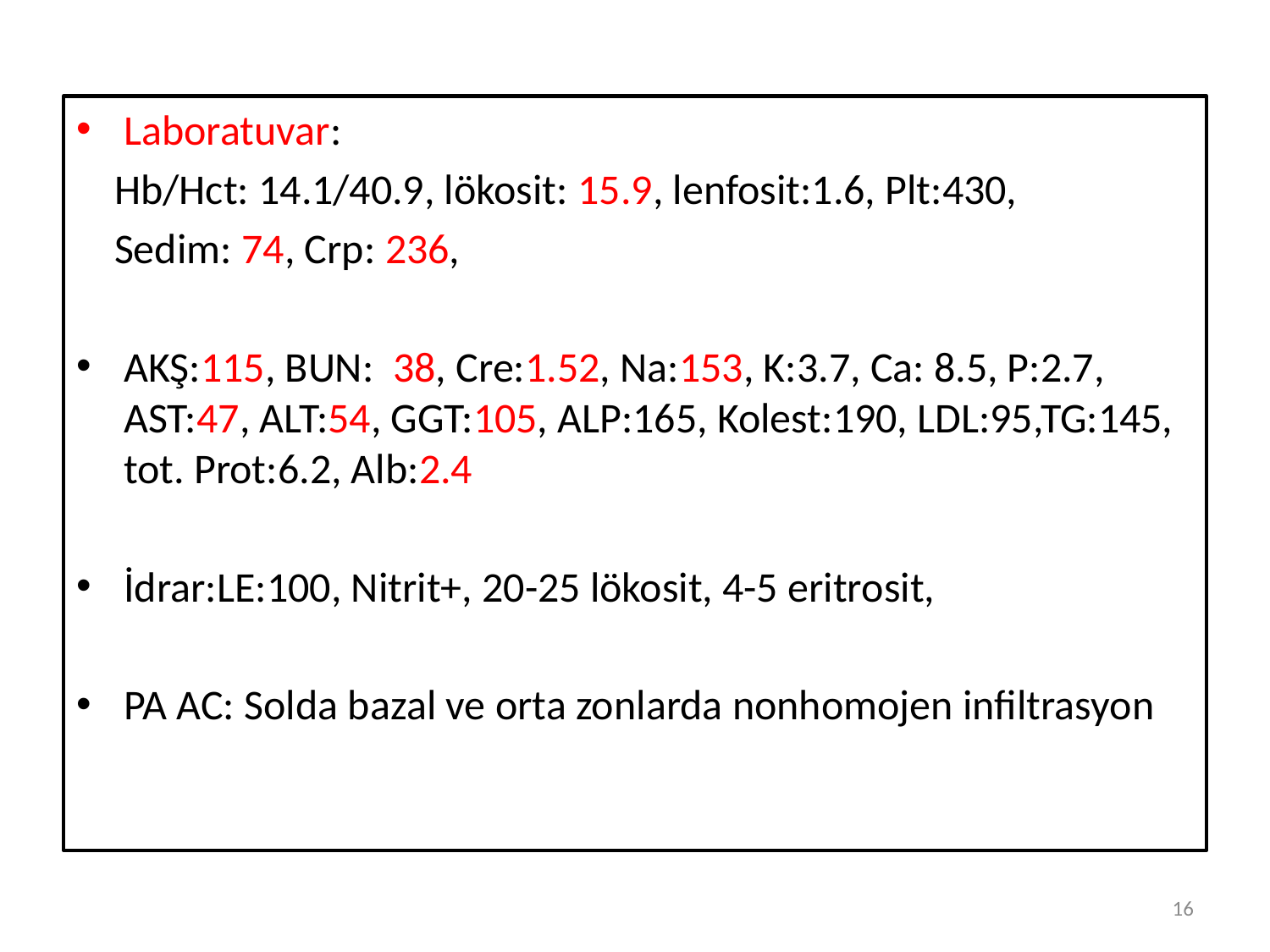

Laboratuvar:
    Hb/Hct: 14.1/40.9, lökosit: 15.9, lenfosit:1.6, Plt:430,
    Sedim: 74, Crp: 236,

AKŞ:115, BUN:  38, Cre:1.52, Na:153, K:3.7, Ca: 8.5, P:2.7,  AST:47, ALT:54, GGT:105, ALP:165, Kolest:190, LDL:95,TG:145, tot. Prot:6.2, Alb:2.4

İdrar:LE:100, Nitrit+, 20-25 lökosit, 4-5 eritrosit,

PA AC: Solda bazal ve orta zonlarda nonhomojen infiltrasyon
16